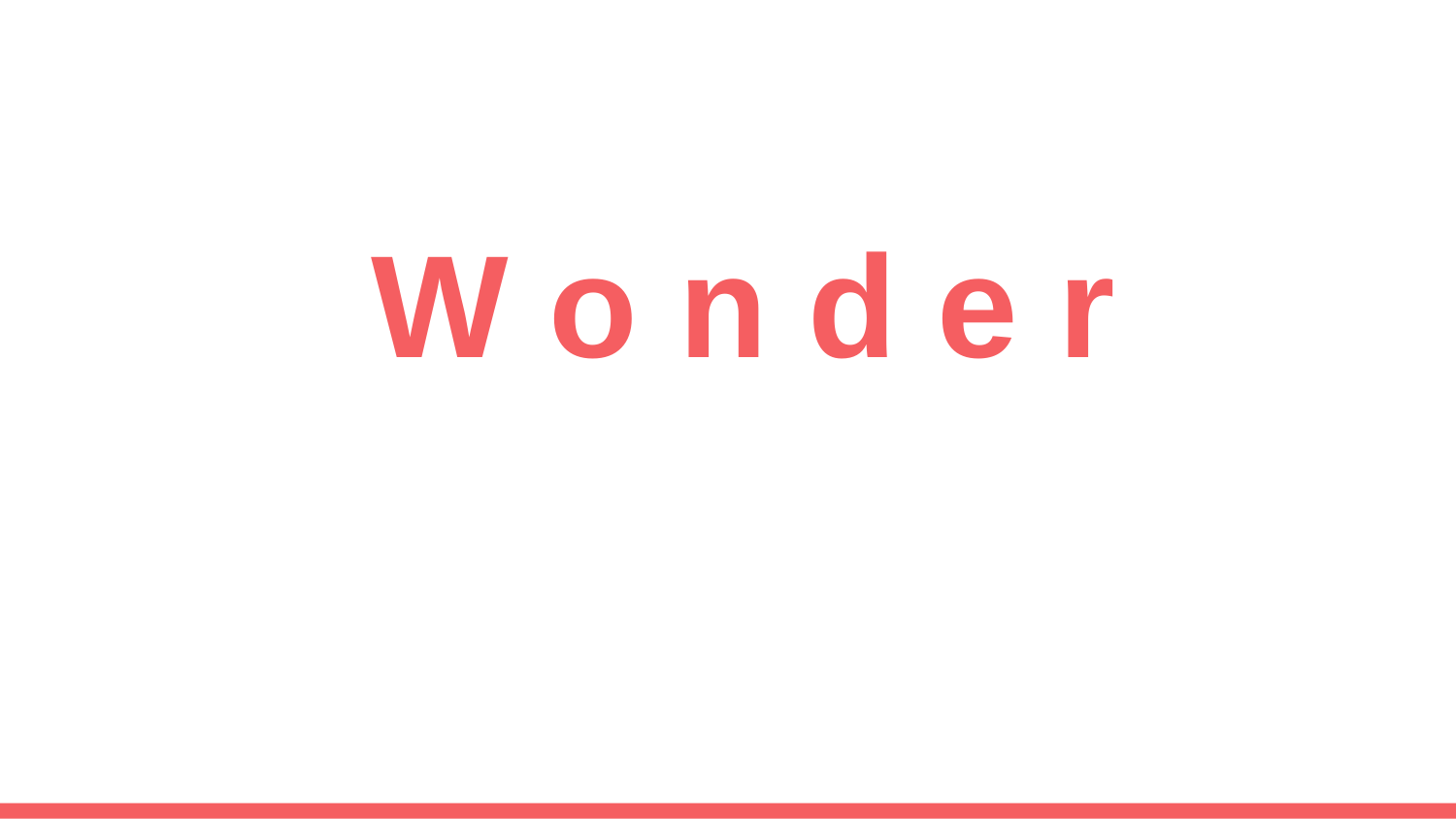

# W o n d e r